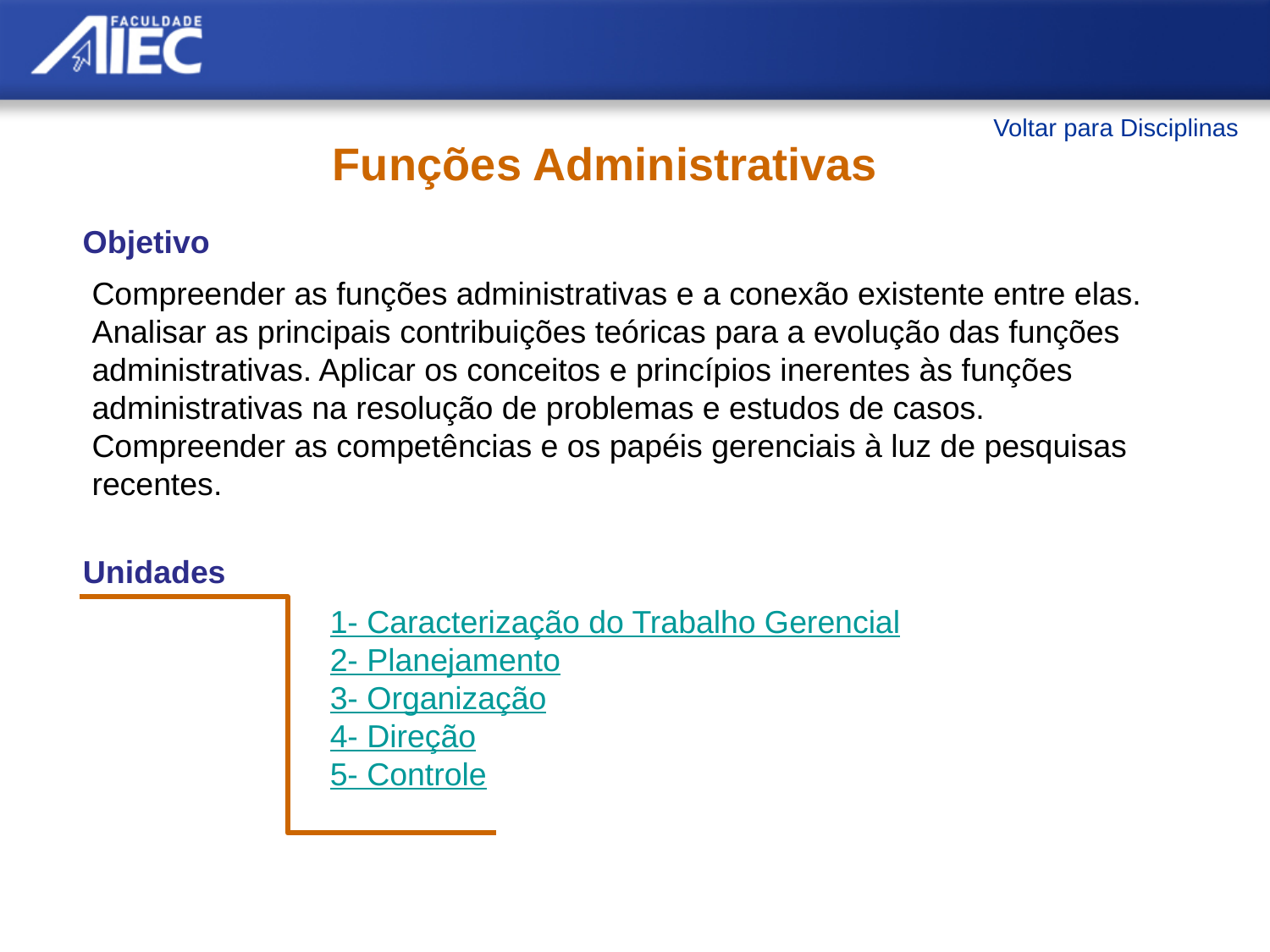

Voltar para Disciplinas
Funções Administrativas
Objetivo
Compreender as funções administrativas e a conexão existente entre elas. Analisar as principais contribuições teóricas para a evolução das funções administrativas. Aplicar os conceitos e princípios inerentes às funções administrativas na resolução de problemas e estudos de casos. Compreender as competências e os papéis gerenciais à luz de pesquisas recentes.
Unidades
1- Caracterização do Trabalho Gerencial
2- Planejamento
3- Organização
4- Direção
5- Controle